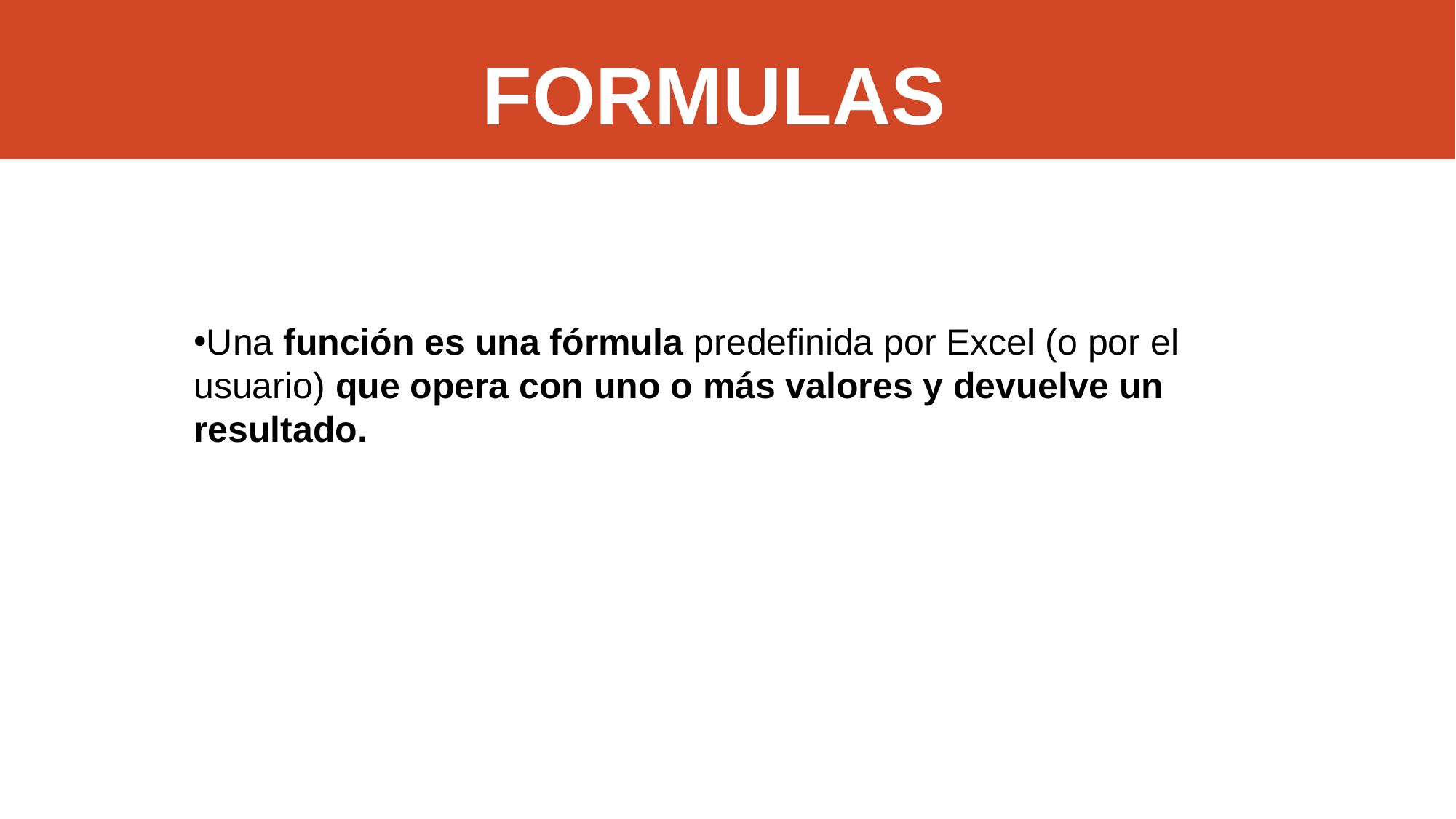

# FORMULAS
Una función es una fórmula predefinida por Excel (o por el usuario) que opera con uno o más valores y devuelve un resultado.